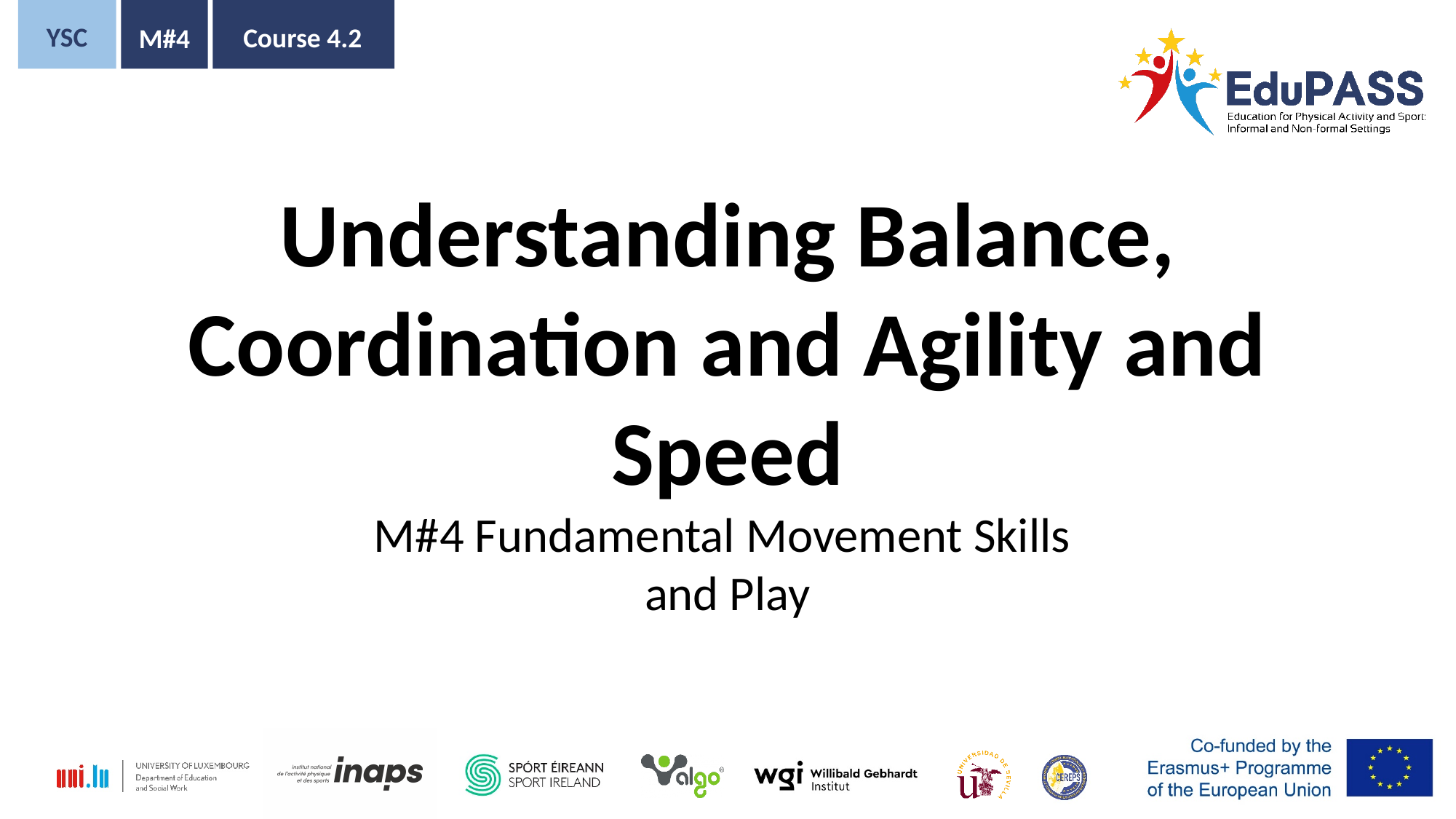

YSC
Course 4.2
M#4
Understanding Balance, Coordination and Agility and Speed
M#4 Fundamental Movement Skills
and Play